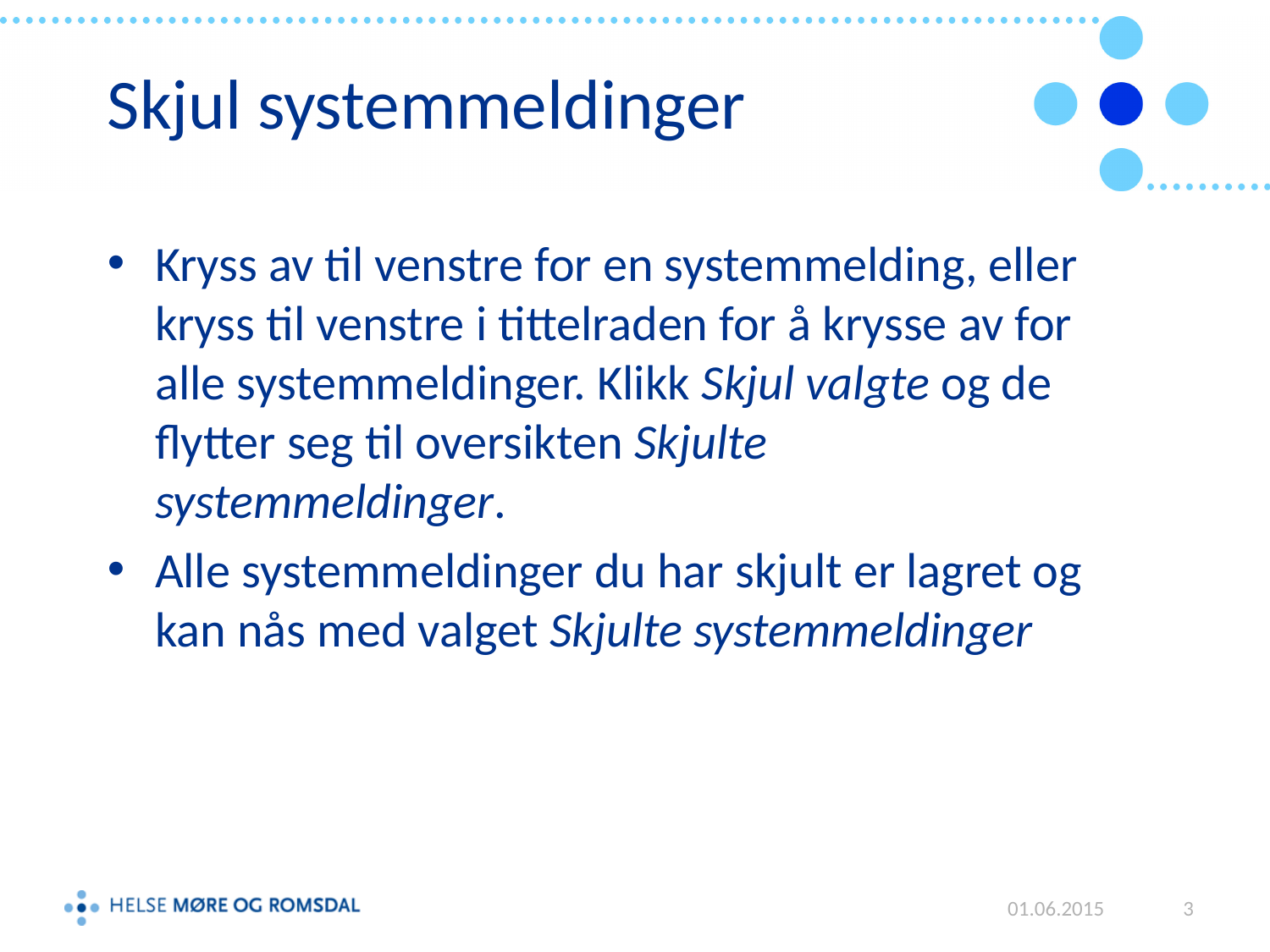

# Skjul systemmeldinger
Kryss av til venstre for en systemmelding, eller kryss til venstre i tittelraden for å krysse av for alle systemmeldinger. Klikk Skjul valgte og de flytter seg til oversikten Skjulte systemmeldinger.
Alle systemmeldinger du har skjult er lagret og kan nås med valget Skjulte systemmeldinger
01.06.2015
3